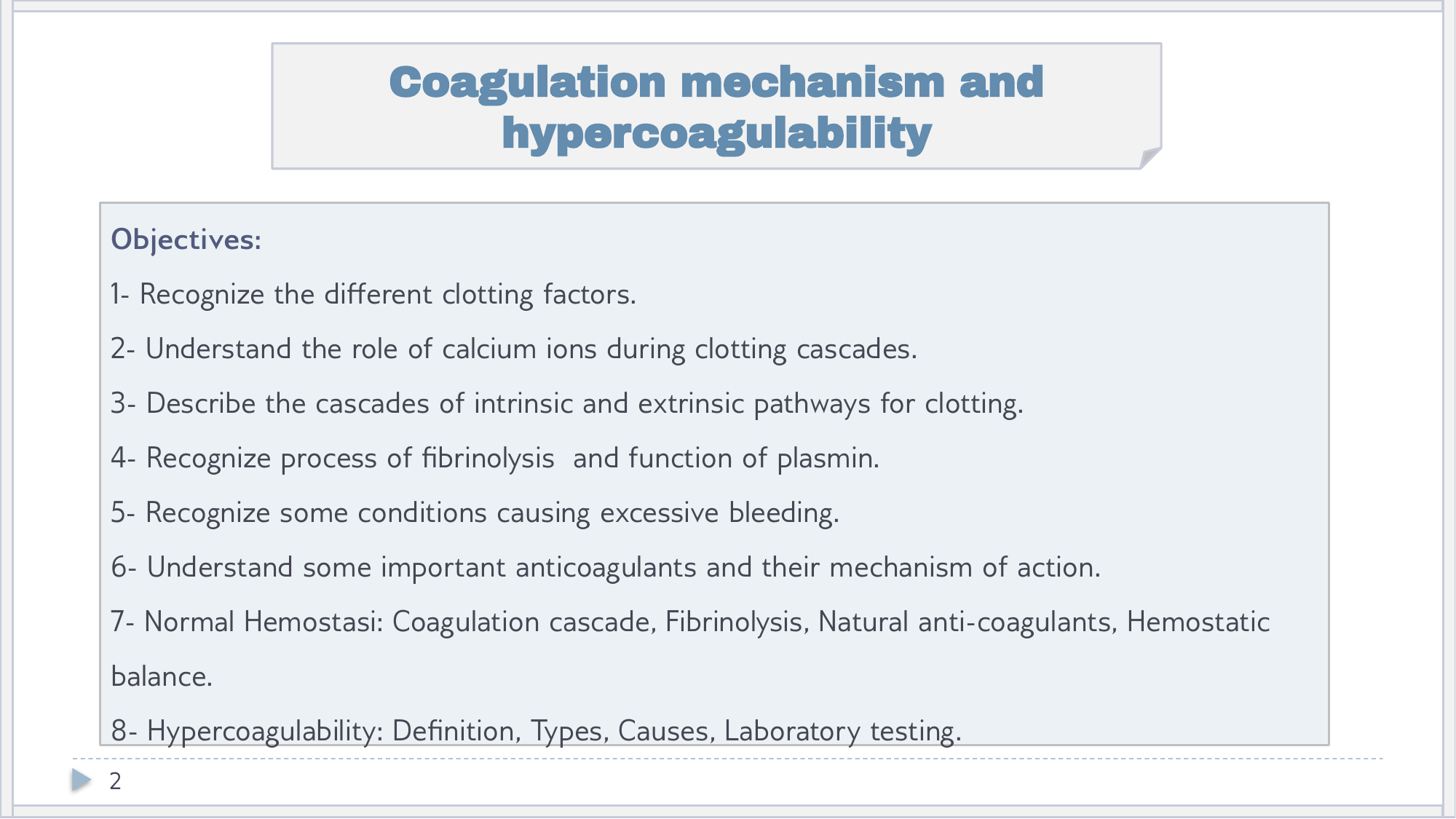

Coagulation mechanism and hypercoagulability
Objectives:
1- Recognize the different clotting factors.
2- Understand the role of calcium ions during clotting cascades.
3- Describe the cascades of intrinsic and extrinsic pathways for clotting.
4- Recognize process of fibrinolysis  and function of plasmin.
5- Recognize some conditions causing excessive bleeding.
6- Understand some important anticoagulants and their mechanism of action.
7- Normal Hemostasi: Coagulation cascade, Fibrinolysis, Natural anti-coagulants, Hemostatic balance.
8- Hypercoagulability: Definition, Types, Causes, Laboratory testing.
2